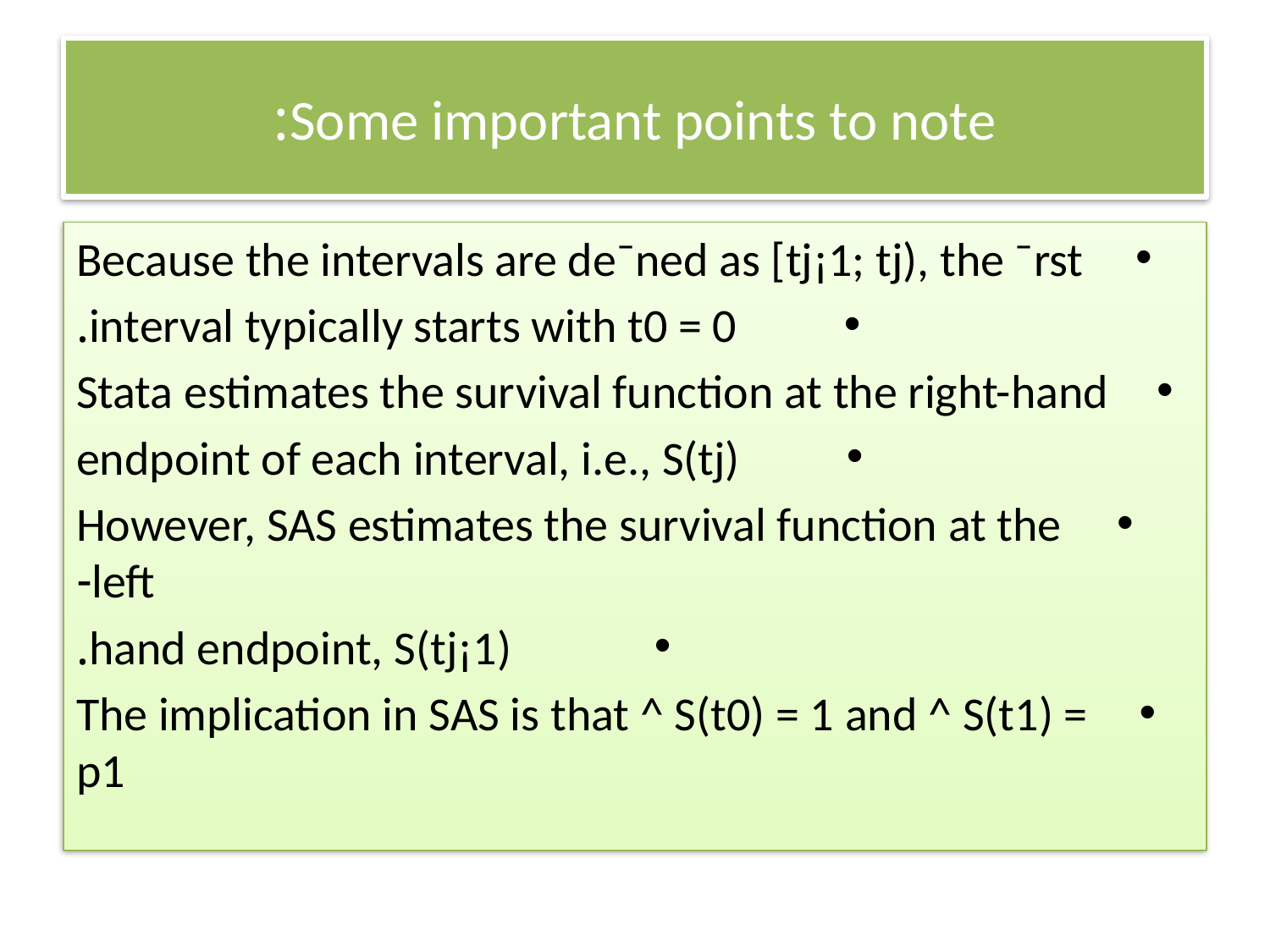

# Some important points to note:
Because the intervals are de¯ned as [tj¡1; tj), the ¯rst
interval typically starts with t0 = 0.
Stata estimates the survival function at the right-hand
endpoint of each interval, i.e., S(tj)
However, SAS estimates the survival function at the left-
hand endpoint, S(tj¡1).
The implication in SAS is that ^ S(t0) = 1 and ^ S(t1) = p1